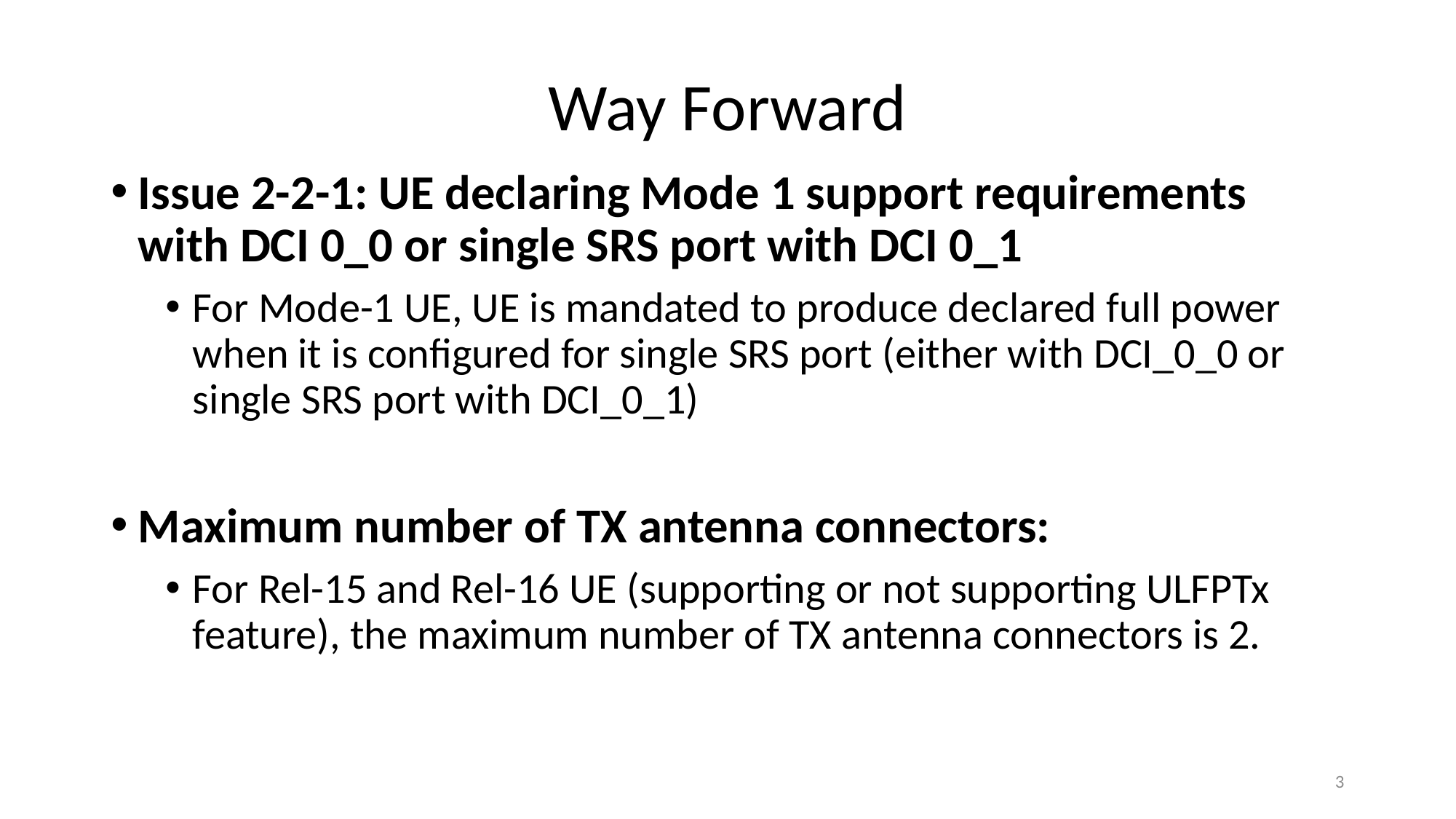

# Way Forward
Issue 2-2-1: UE declaring Mode 1 support requirements with DCI 0_0 or single SRS port with DCI 0_1
For Mode-1 UE, UE is mandated to produce declared full power when it is configured for single SRS port (either with DCI_0_0 or single SRS port with DCI_0_1)

Maximum number of TX antenna connectors:
For Rel-15 and Rel-16 UE (supporting or not supporting ULFPTx feature), the maximum number of TX antenna connectors is 2.

3